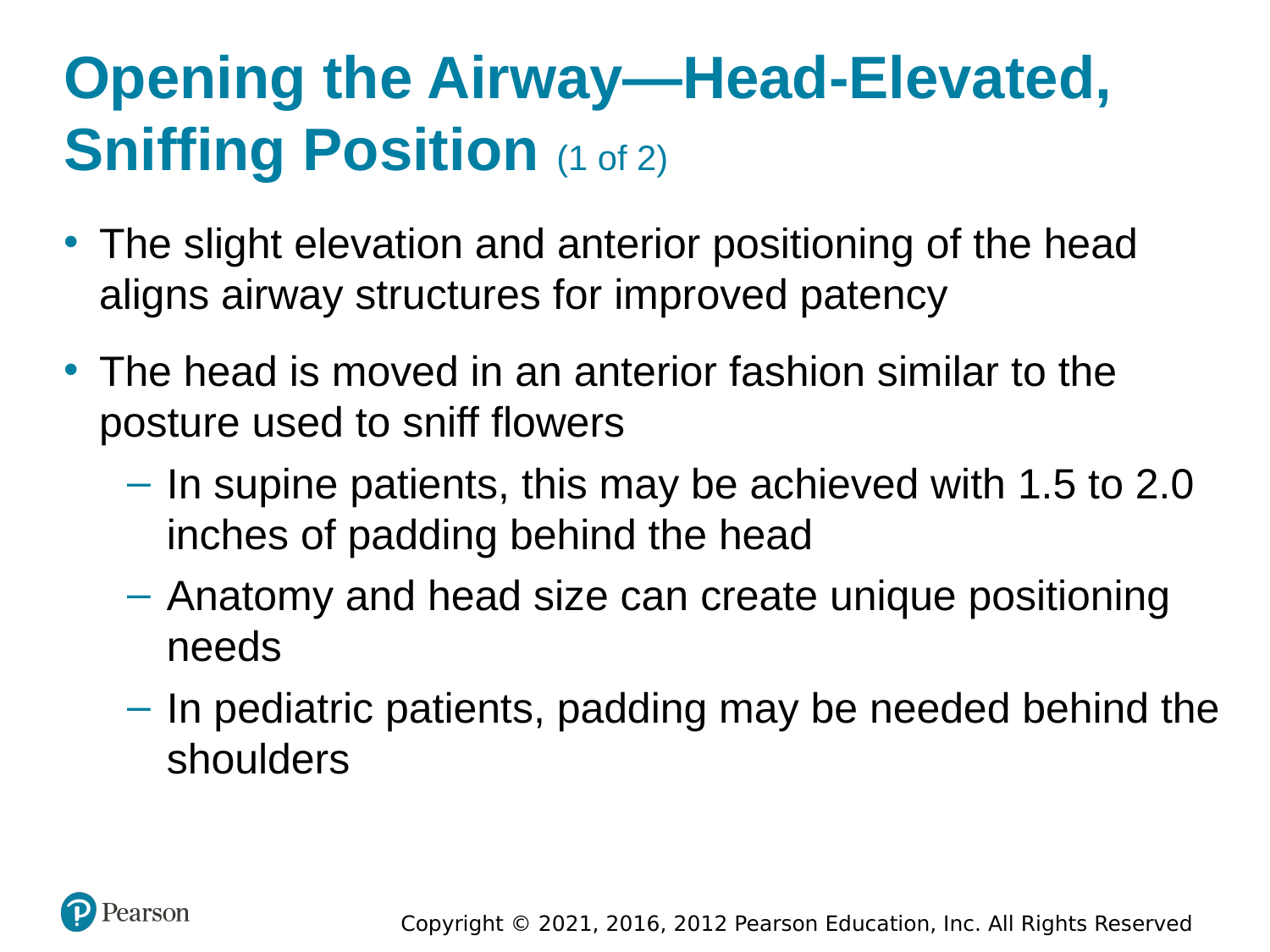

# Opening the Airway—Head-Elevated, Sniffing Position (1 of 2)
The slight elevation and anterior positioning of the head aligns airway structures for improved patency
The head is moved in an anterior fashion similar to the posture used to sniff flowers
In supine patients, this may be achieved with 1.5 to 2.0 inches of padding behind the head
Anatomy and head size can create unique positioning needs
In pediatric patients, padding may be needed behind the shoulders